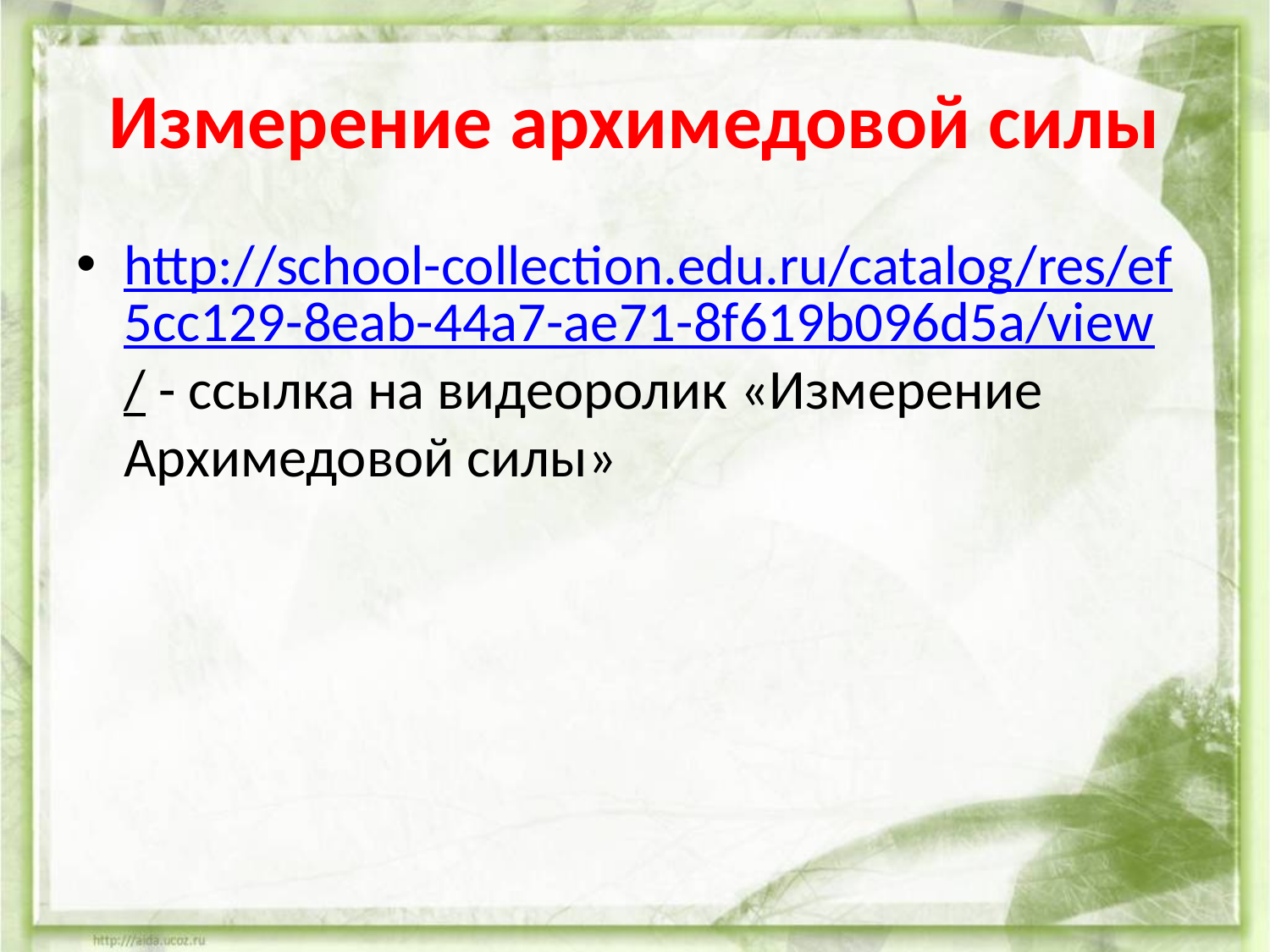

# Измерение архимедовой силы
http://school-collection.edu.ru/catalog/res/ef5cc129-8eab-44a7-ae71-8f619b096d5a/view/ - ссылка на видеоролик «Измерение Архимедовой силы»